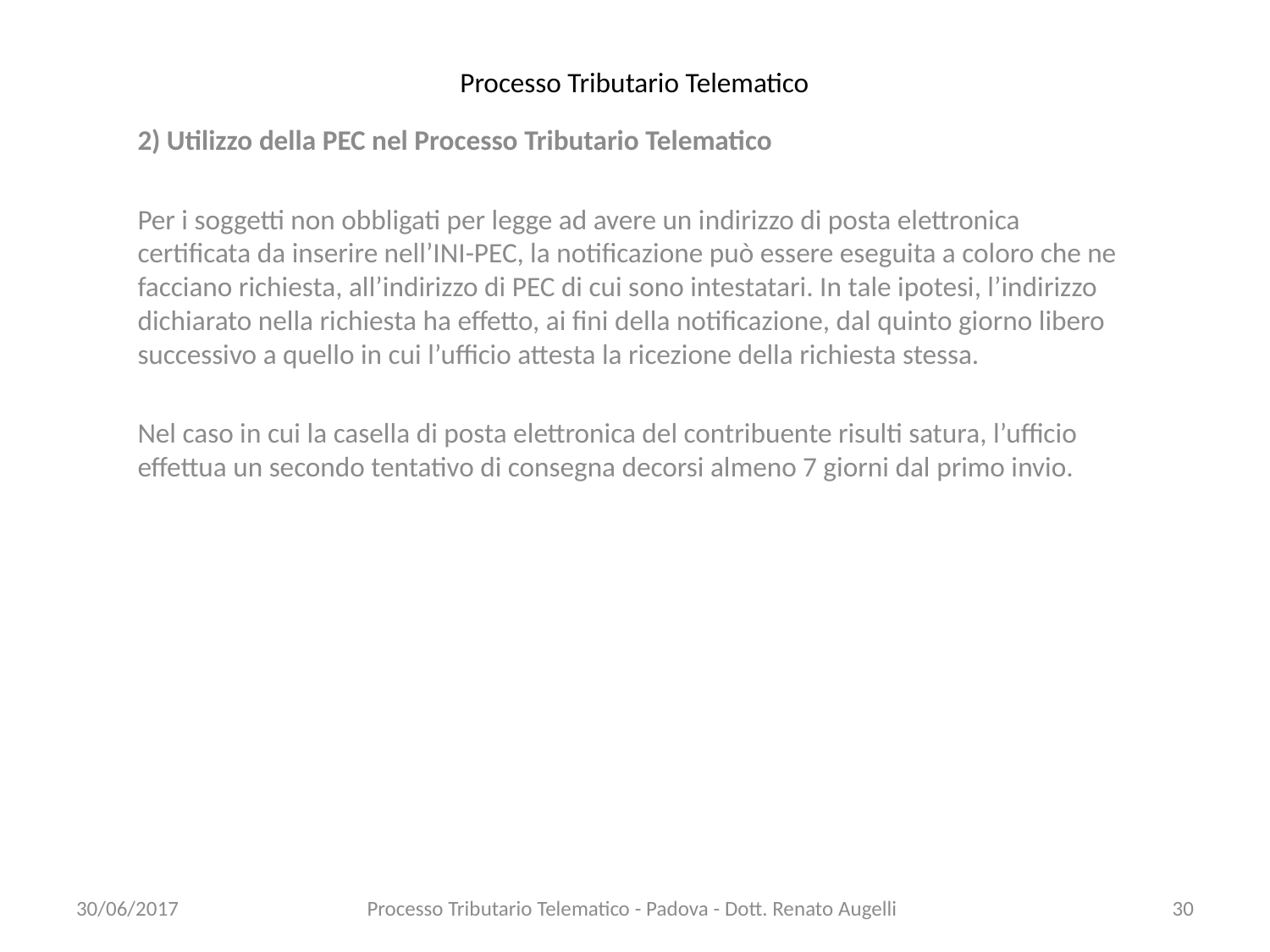

# Processo Tributario Telematico
2) Utilizzo della PEC nel Processo Tributario Telematico

Per i soggetti non obbligati per legge ad avere un indirizzo di posta elettronica certificata da inserire nell’INI-PEC, la notificazione può essere eseguita a coloro che ne facciano richiesta, all’indirizzo di PEC di cui sono intestatari. In tale ipotesi, l’indirizzo dichiarato nella richiesta ha effetto, ai fini della notificazione, dal quinto giorno libero successivo a quello in cui l’ufficio attesta la ricezione della richiesta stessa.

Nel caso in cui la casella di posta elettronica del contribuente risulti satura, l’ufficio effettua un secondo tentativo di consegna decorsi almeno 7 giorni dal primo invio.
30/06/2017
Processo Tributario Telematico - Padova - Dott. Renato Augelli
30